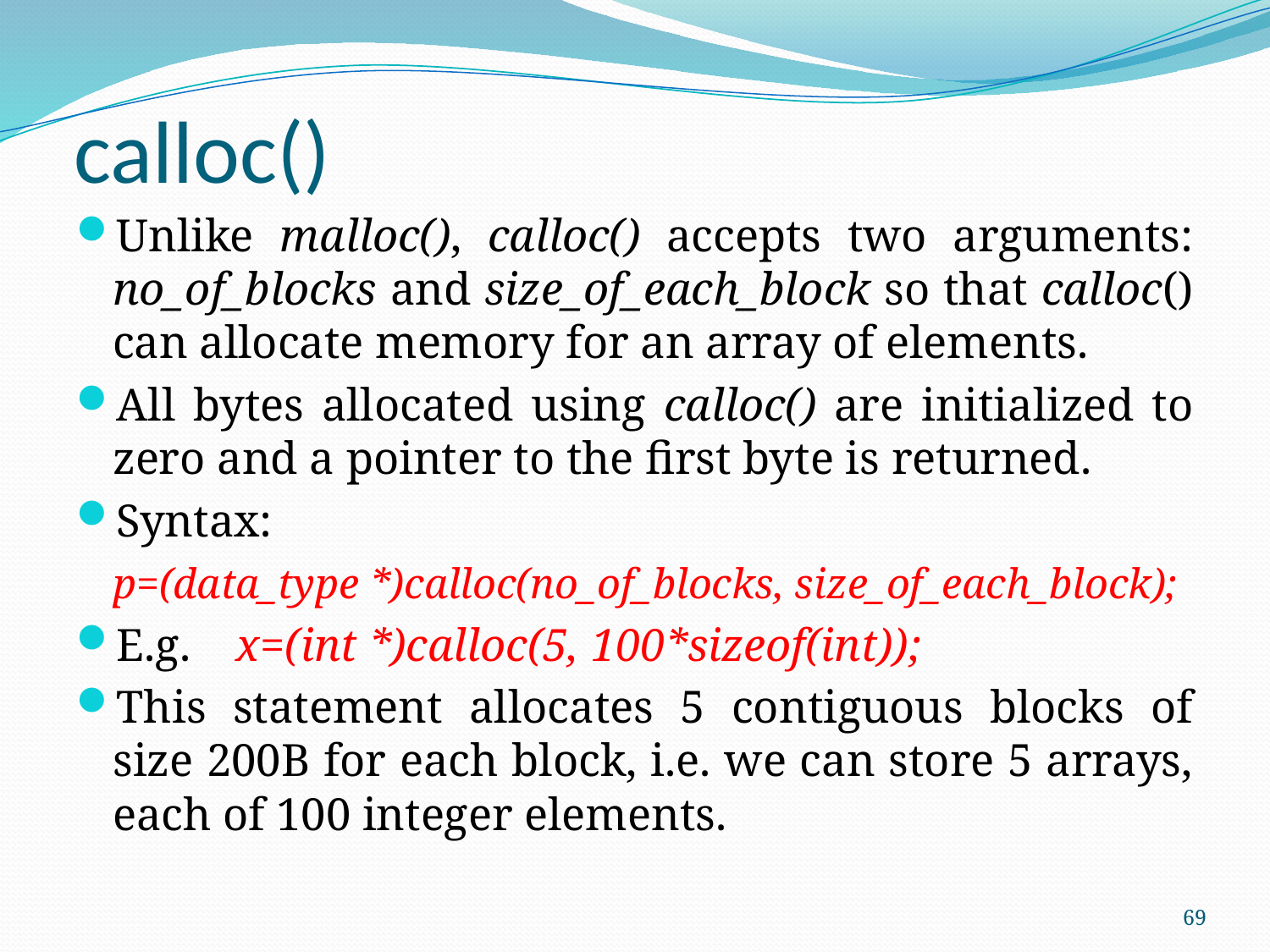

# calloc()
Unlike malloc(), calloc() accepts two arguments: no_of_blocks and size_of_each_block so that calloc() can allocate memory for an array of elements.
All bytes allocated using calloc() are initialized to zero and a pointer to the first byte is returned.
Syntax:
	p=(data_type *)calloc(no_of_blocks, size_of_each_block);
E.g.		x=(int *)calloc(5, 100*sizeof(int));
This statement allocates 5 contiguous blocks of size 200B for each block, i.e. we can store 5 arrays, each of 100 integer elements.
69